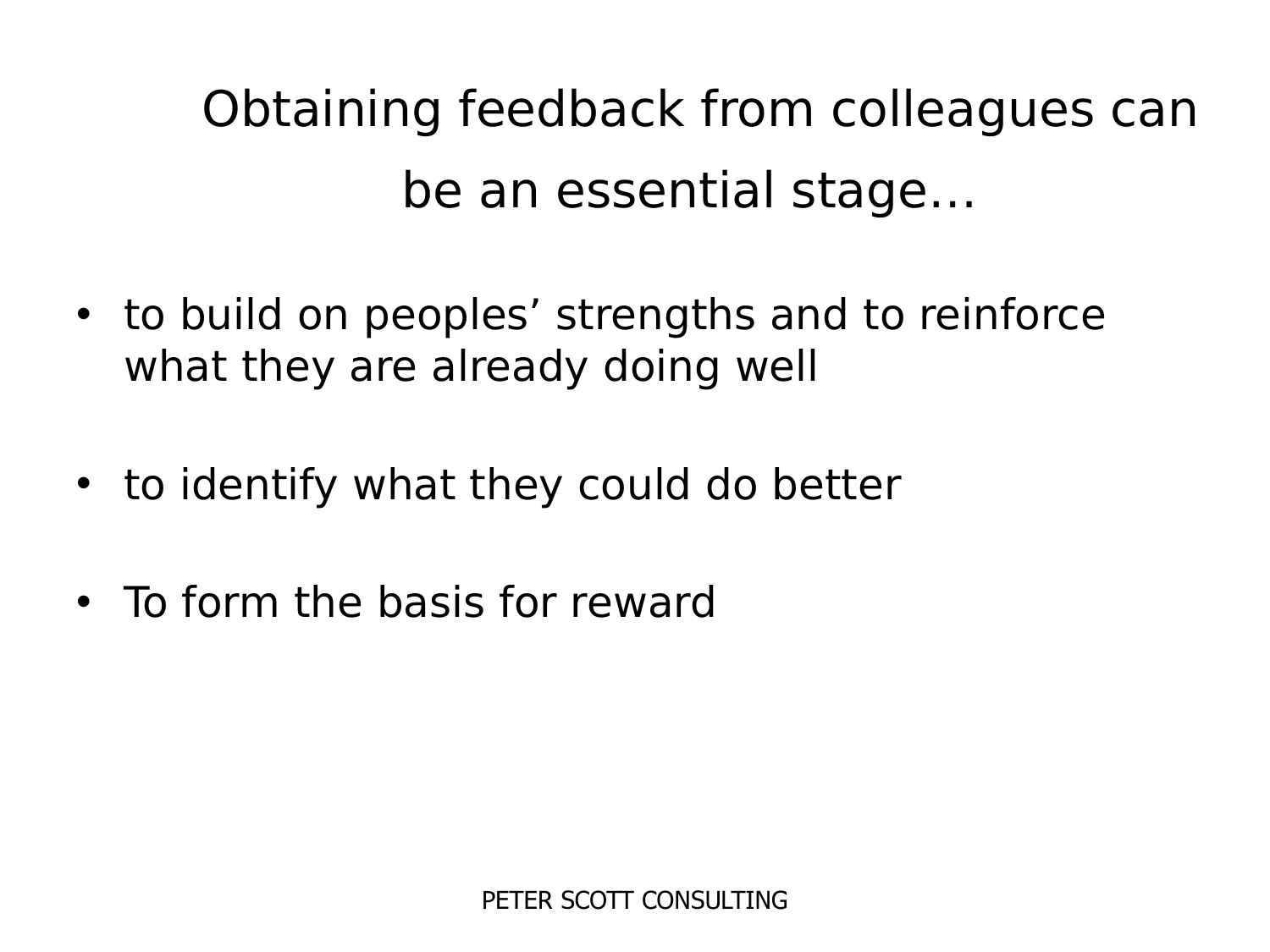

# Obtaining feedback from colleagues can be an essential stage…

to build on peoples’ strengths and to reinforce what they are already doing well

to identify what they could do better

To form the basis for reward

PETER SCOTT CONSULTING